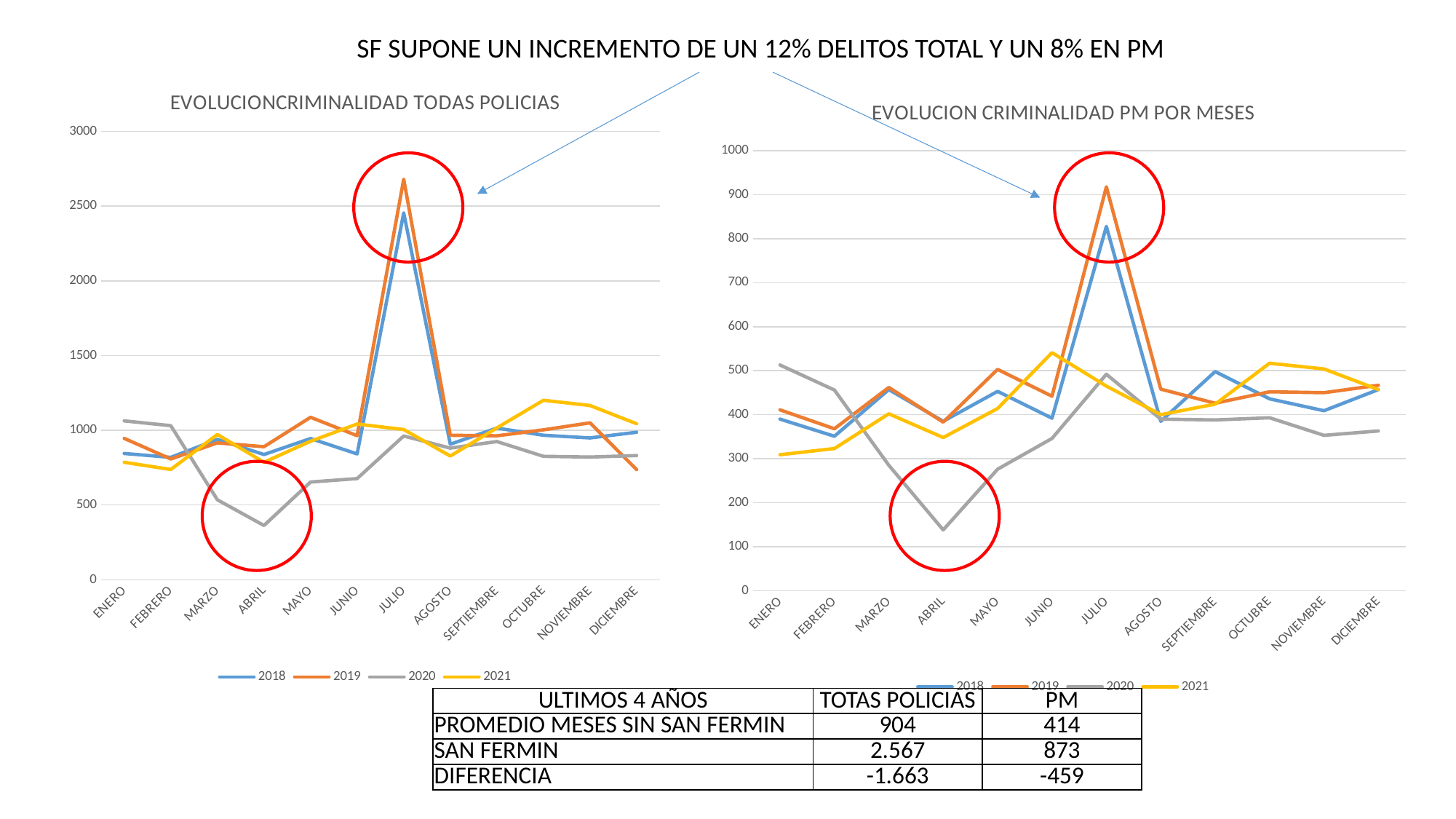

SF SUPONE UN INCREMENTO DE UN 12% DELITOS TOTAL Y UN 8% EN PM

### Chart: EVOLUCIONCRIMINALIDAD TODAS POLICIAS

| Category | 2018 | 2019 | 2020 | 2021 |
|---|---|---|---|---|
| ENERO | 845.0 | 946.0 | 1063.0 | 786.0 |
| FEBRERO | 819.0 | 808.0 | 1031.0 | 738.0 |
| MARZO | 939.0 | 916.0 | 535.0 | 972.0 |
| ABRIL | 838.0 | 890.0 | 363.0 | 786.0 |
| MAYO | 945.0 | 1087.0 | 654.0 | 927.0 |
| JUNIO | 842.0 | 964.0 | 677.0 | 1042.0 |
| JULIO | 2455.0 | 2680.0 | 962.0 | 1005.0 |
| AGOSTO | 907.0 | 967.0 | 881.0 | 828.0 |
| SEPTIEMBRE | 1015.0 | 963.0 | 925.0 | 1016.0 |
| OCTUBRE | 967.0 | 1003.0 | 826.0 | 1201.0 |
| NOVIEMBRE | 949.0 | 1050.0 | 821.0 | 1166.0 |
| DICIEMBRE | 987.0 | 737.0 | 831.0 | 1044.0 |

### Chart: EVOLUCION CRIMINALIDAD PM POR MESES

| Category | 2018 | 2019 | 2020 | 2021 |
|---|---|---|---|---|
| ENERO | 390.0 | 411.0 | 513.0 | 309.0 |
| FEBRERO | 351.0 | 368.0 | 456.0 | 323.0 |
| MARZO | 457.0 | 462.0 | 285.0 | 402.0 |
| ABRIL | 385.0 | 383.0 | 138.0 | 348.0 |
| MAYO | 453.0 | 503.0 | 276.0 | 414.0 |
| JUNIO | 392.0 | 442.0 | 346.0 | 541.0 |
| JULIO | 828.0 | 918.0 | 492.0 | 465.0 |
| AGOSTO | 385.0 | 458.0 | 390.0 | 400.0 |
| SEPTIEMBRE | 498.0 | 426.0 | 388.0 | 424.0 |
| OCTUBRE | 436.0 | 452.0 | 393.0 | 517.0 |
| NOVIEMBRE | 409.0 | 450.0 | 353.0 | 504.0 |
| DICIEMBRE | 457.0 | 467.0 | 363.0 | 457.0 |

| ULTIMOS 4 AÑOS | TOTAS POLICIAS | PM |
| --- | --- | --- |
| PROMEDIO MESES SIN SAN FERMIN | 904 | 414 |
| SAN FERMIN | 2.567 | 873 |
| DIFERENCIA | -1.663 | -459 |